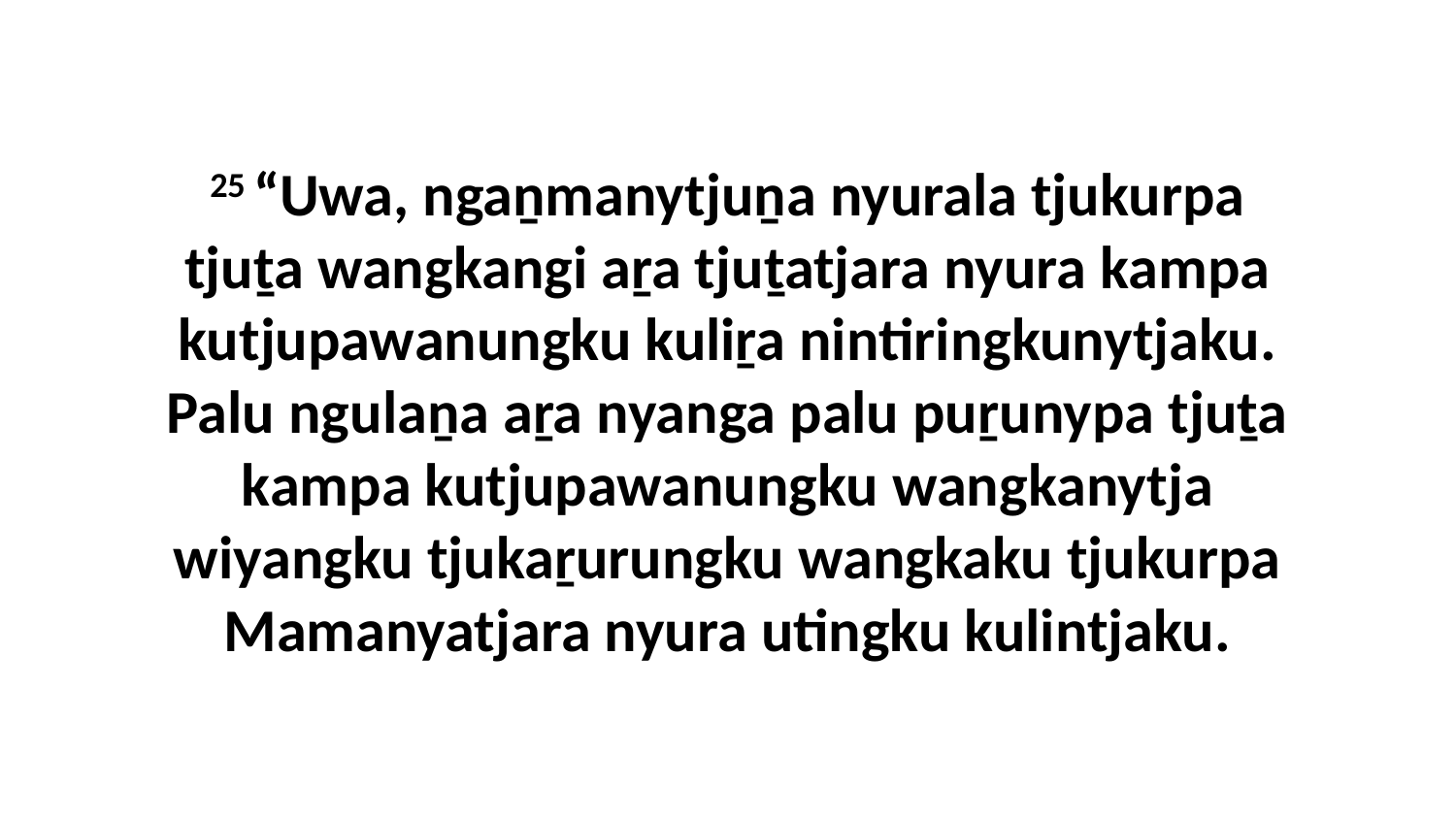

25 “Uwa, ngaṉmanytjuṉa nyurala tjukurpa tjuṯa wangkangi aṟa tjuṯatjara nyura kampa kutjupawanungku kuliṟa nintiringkunytjaku. Palu ngulaṉa aṟa nyanga palu puṟunypa tjuṯa kampa kutjupawanungku wangkanytja wiyangku tjukaṟurungku wangkaku tjukurpa Mamanyatjara nyura utingku kulintjaku.